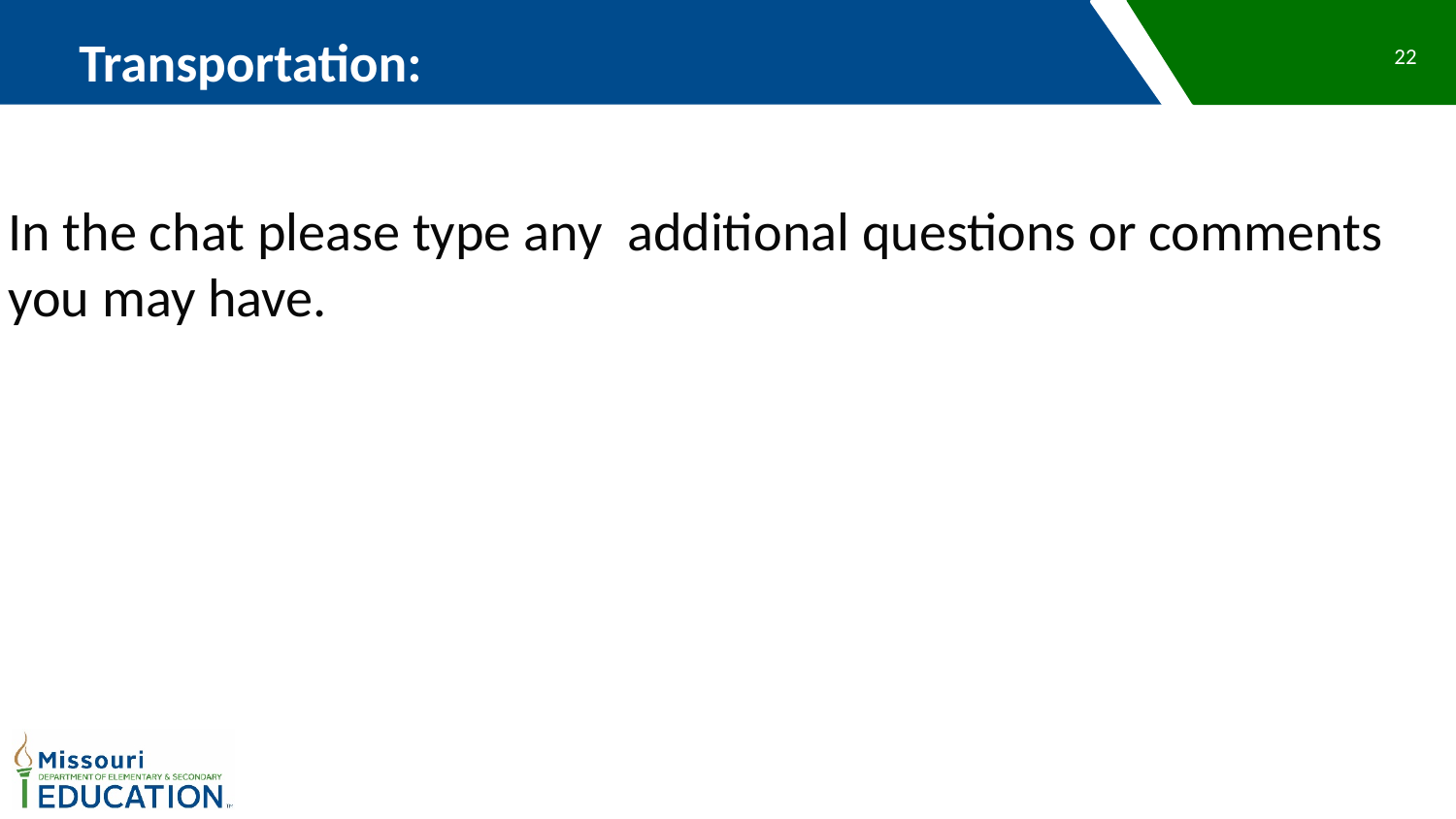

Transportation:
22

In the chat please type any  additional questions or comments you may have.